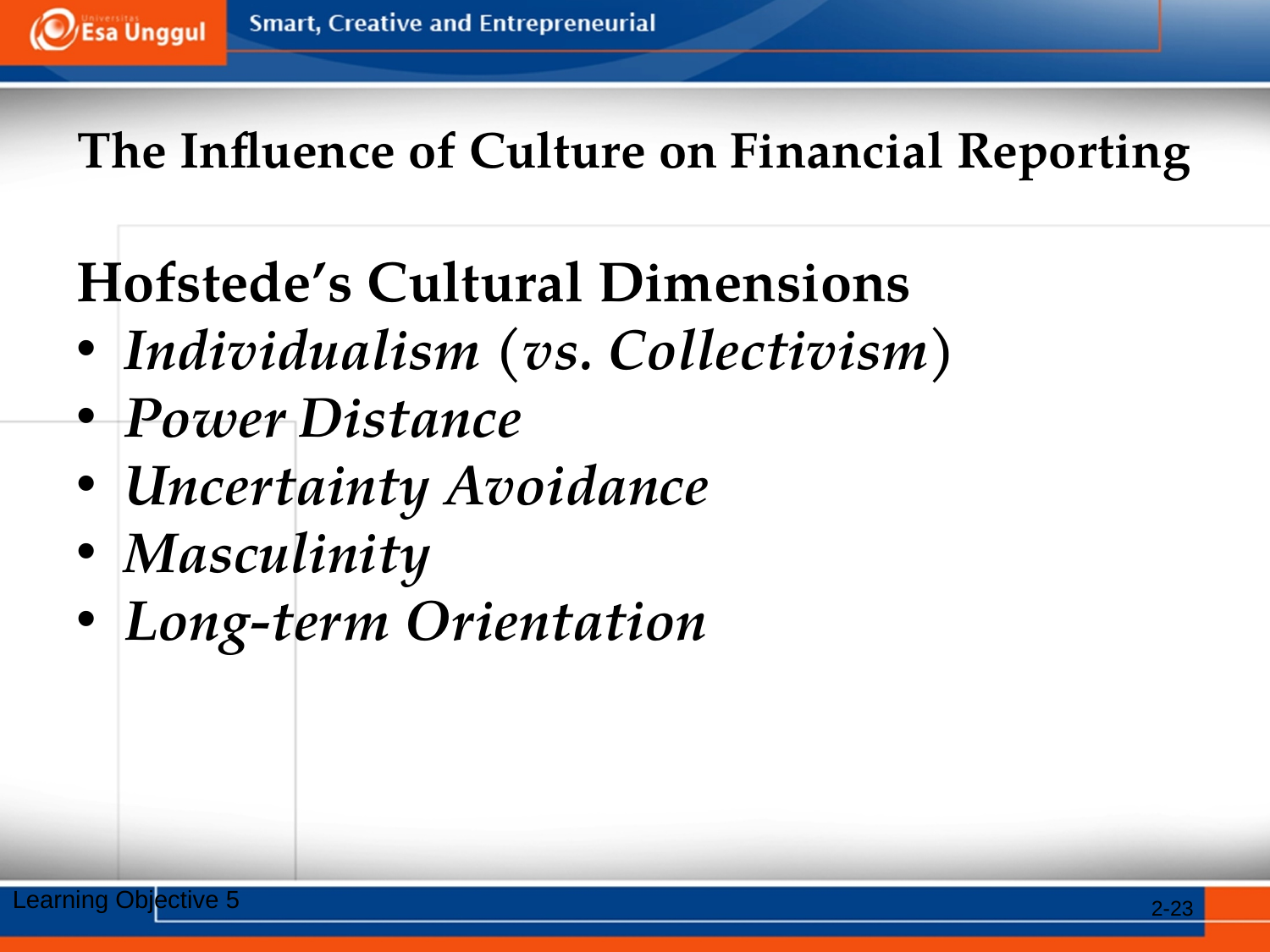

# The Influence of Culture on Financial Reporting
Hofstede’s Cultural Dimensions
Individualism (vs. Collectivism)
Power Distance
Uncertainty Avoidance
Masculinity
Long-term Orientation

Learning Objective 5
2-23